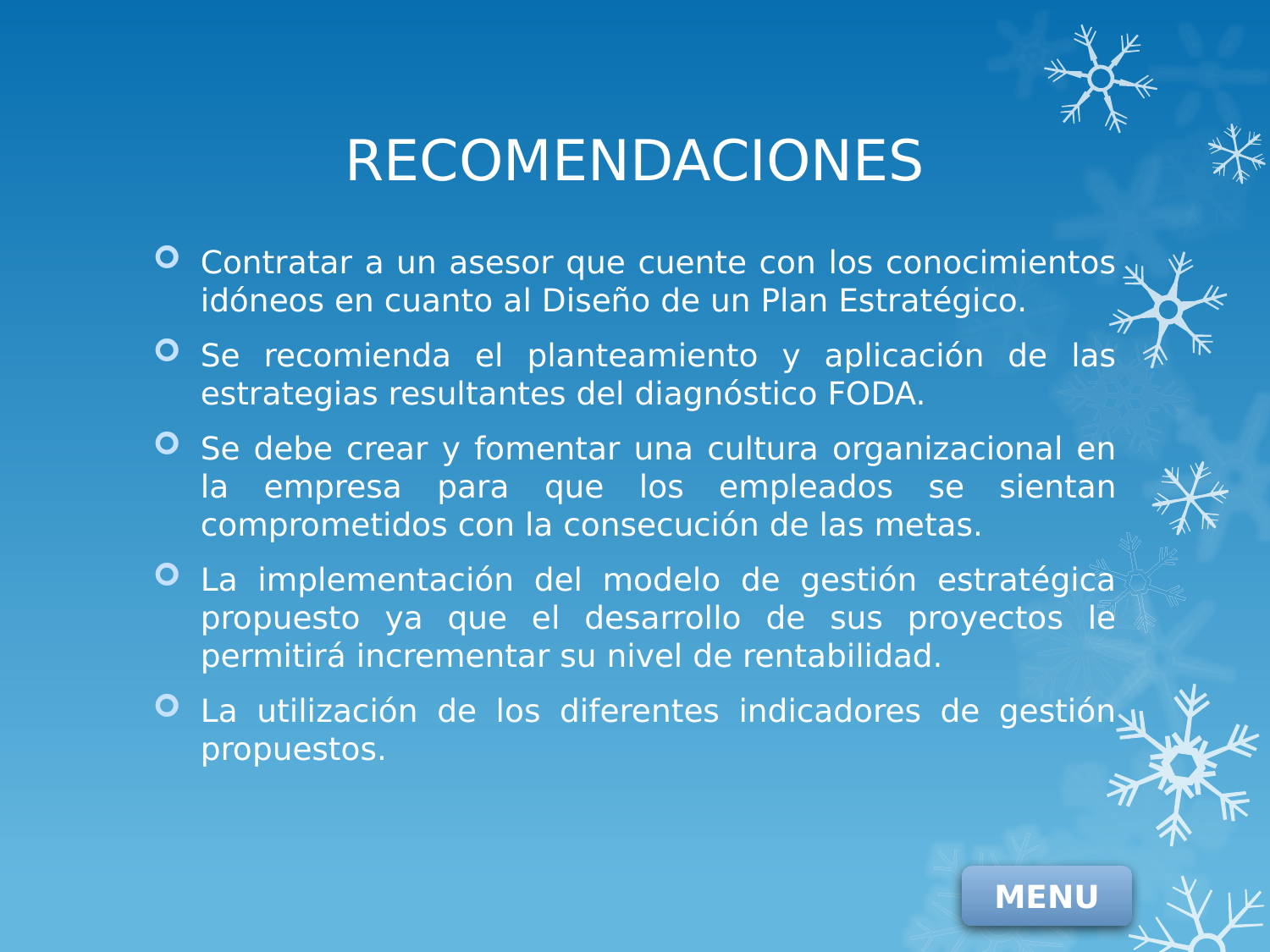

# RECOMENDACIONES
Contratar a un asesor que cuente con los conocimientos idóneos en cuanto al Diseño de un Plan Estratégico.
Se recomienda el planteamiento y aplicación de las estrategias resultantes del diagnóstico FODA.
Se debe crear y fomentar una cultura organizacional en la empresa para que los empleados se sientan comprometidos con la consecución de las metas.
La implementación del modelo de gestión estratégica propuesto ya que el desarrollo de sus proyectos le permitirá incrementar su nivel de rentabilidad.
La utilización de los diferentes indicadores de gestión propuestos.

MENU